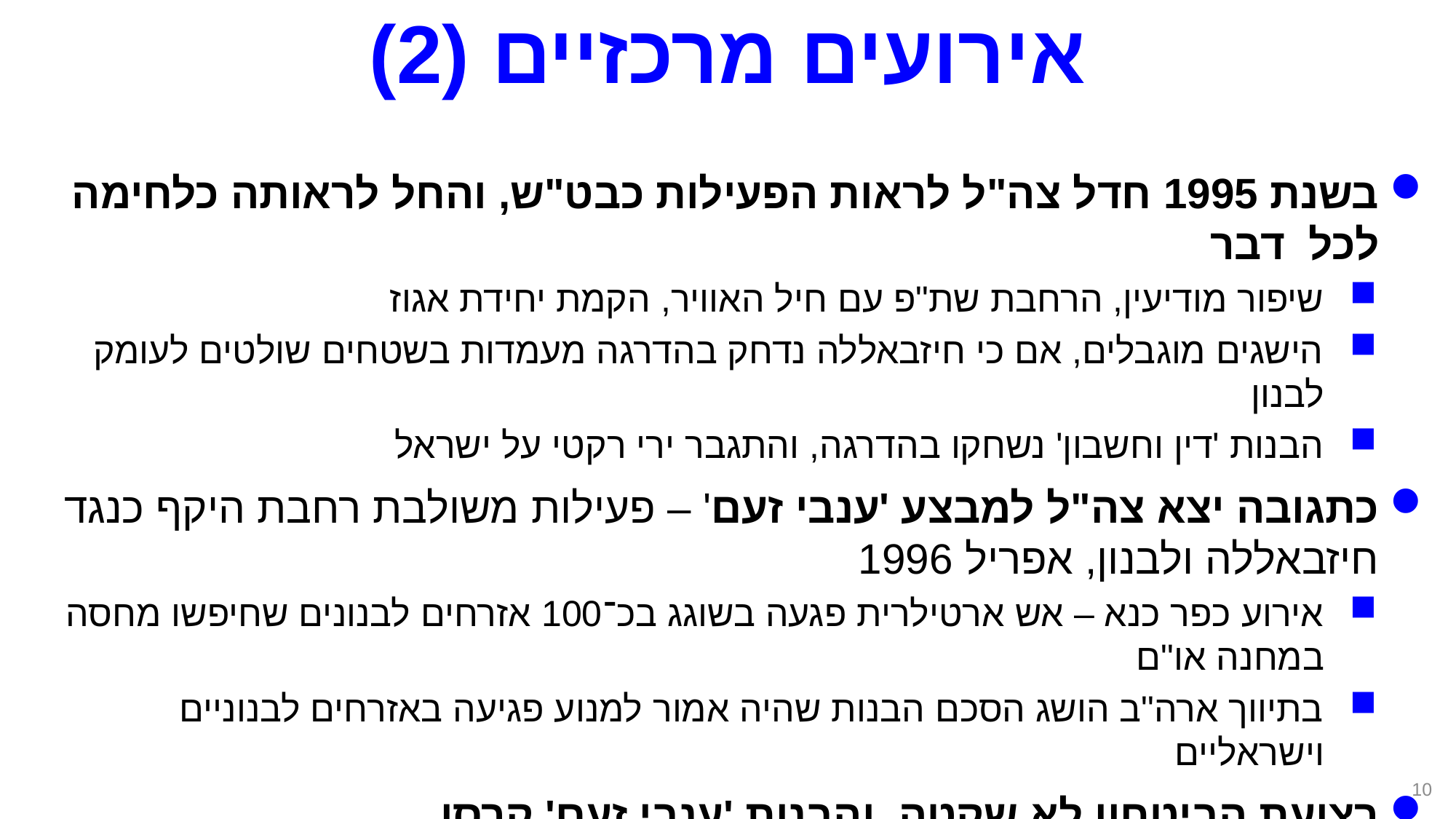

# אירועים מרכזיים (2)
בשנת 1995 חדל צה"ל לראות הפעילות כבט"ש, והחל לראותה כלחימה לכל  דבר
שיפור מודיעין, הרחבת שת"פ עם חיל האוויר, הקמת יחידת אגוז
הישגים מוגבלים, אם כי חיזבאללה נדחק בהדרגה מעמדות בשטחים שולטים לעומק לבנון
הבנות 'דין וחשבון' נשחקו בהדרגה, והתגבר ירי רקטי על ישראל
כתגובה יצא צה"ל למבצע 'ענבי זעם' – פעילות משולבת רחבת היקף כנגד חיזבאללה ולבנון, אפריל 1996
אירוע כפר כנא – אש ארטילרית פגעה בשוגג בכ־100 אזרחים לבנונים שחיפשו מחסה במחנה או"ם
בתיווך ארה"ב הושג הסכם הבנות שהיה אמור למנוע פגיעה באזרחים לבנוניים וישראליים
רצועת הביטחון לא שקטה, והבנות 'ענבי זעם' קרסו
צד"ל נסוג ממובלעת ג'זין, יוני 1999
10